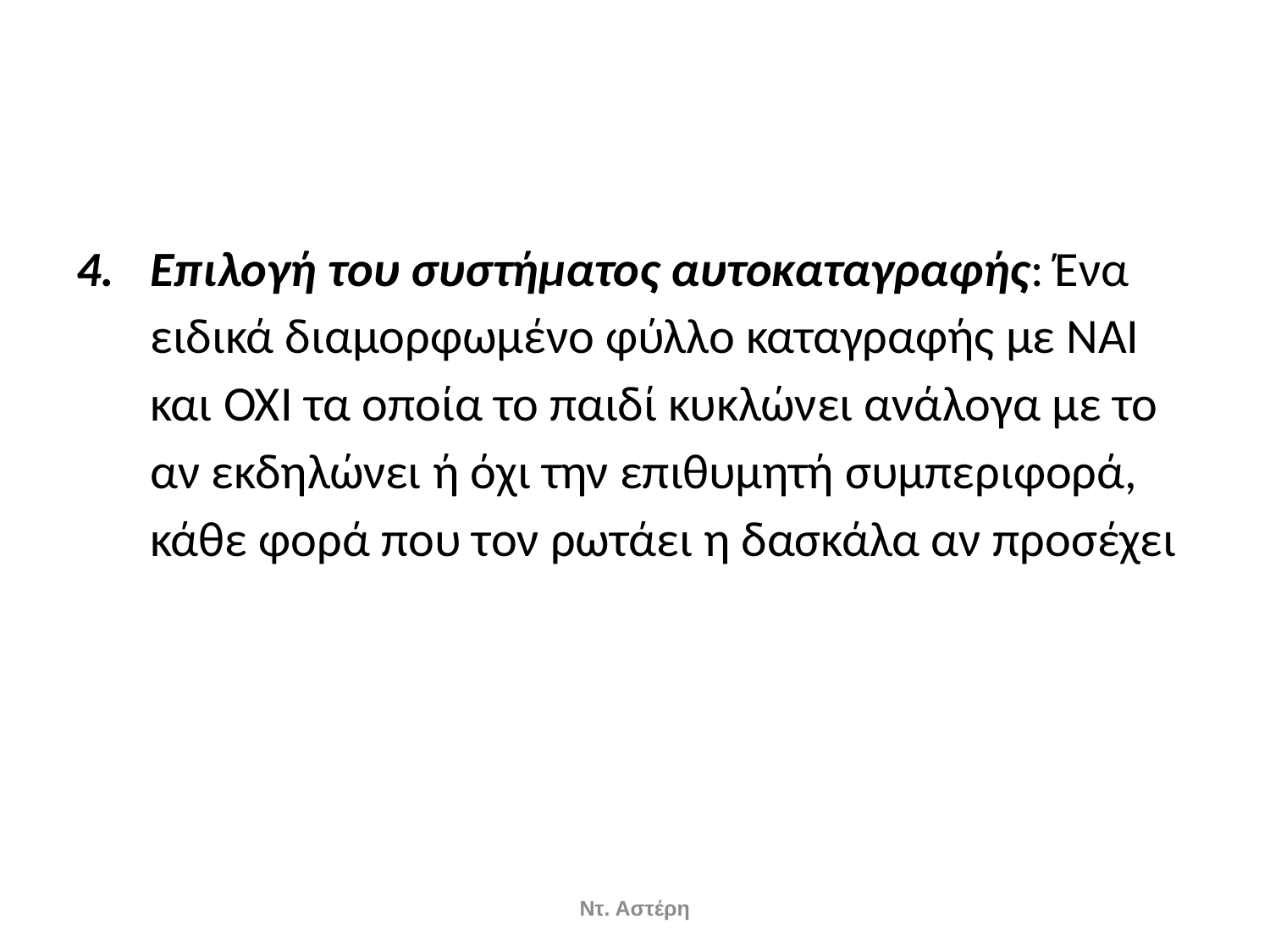

#
Επιλογή του συστήματος αυτοκαταγραφής: Ένα ειδικά διαμορφωμένο φύλλο καταγραφής με ΝΑΙ και ΟΧΙ τα οποία το παιδί κυκλώνει ανάλογα με το αν εκδηλώνει ή όχι την επιθυμητή συμπεριφορά, κάθε φορά που τον ρωτάει η δασκάλα αν προσέχει
Ντ. Αστέρη